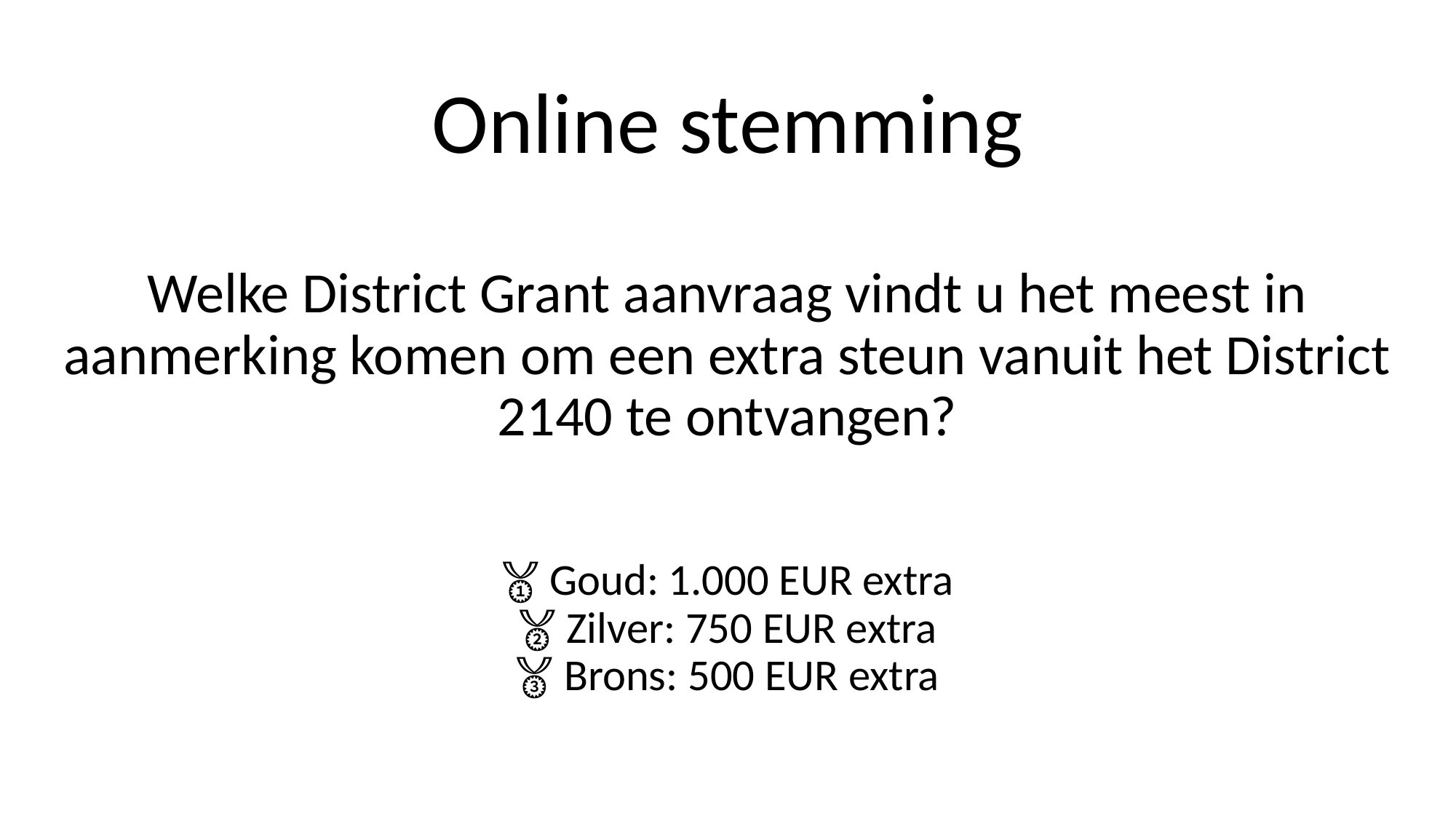

# Online stemming Welke District Grant aanvraag vindt u het meest in aanmerking komen om een extra steun vanuit het District 2140 te ontvangen? 🥇 Goud: 1.000 EUR extra 🥈 Zilver: 750 EUR extra 🥉 Brons: 500 EUR extra